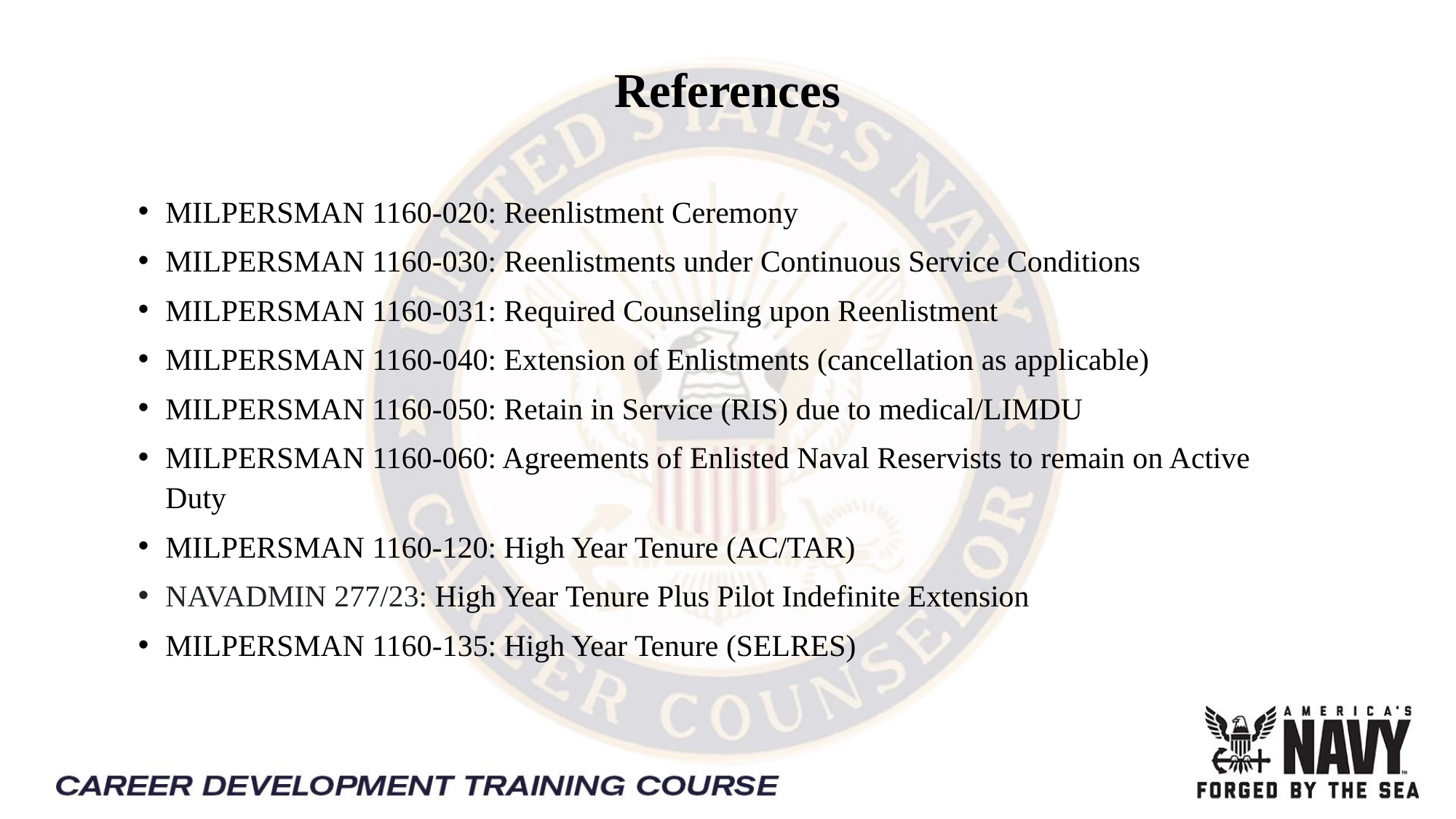

# References
MILPERSMAN 1160-020: Reenlistment Ceremony
MILPERSMAN 1160-030: Reenlistments under Continuous Service Conditions
MILPERSMAN 1160-031: Required Counseling upon Reenlistment
MILPERSMAN 1160-040: Extension of Enlistments (cancellation as applicable)
MILPERSMAN 1160-050: Retain in Service (RIS) due to medical/LIMDU
MILPERSMAN 1160-060: Agreements of Enlisted Naval Reservists to remain on Active Duty
MILPERSMAN 1160-120: High Year Tenure (AC/TAR)
NAVADMIN 277/23: High Year Tenure Plus Pilot Indefinite Extension
MILPERSMAN 1160-135: High Year Tenure (SELRES)